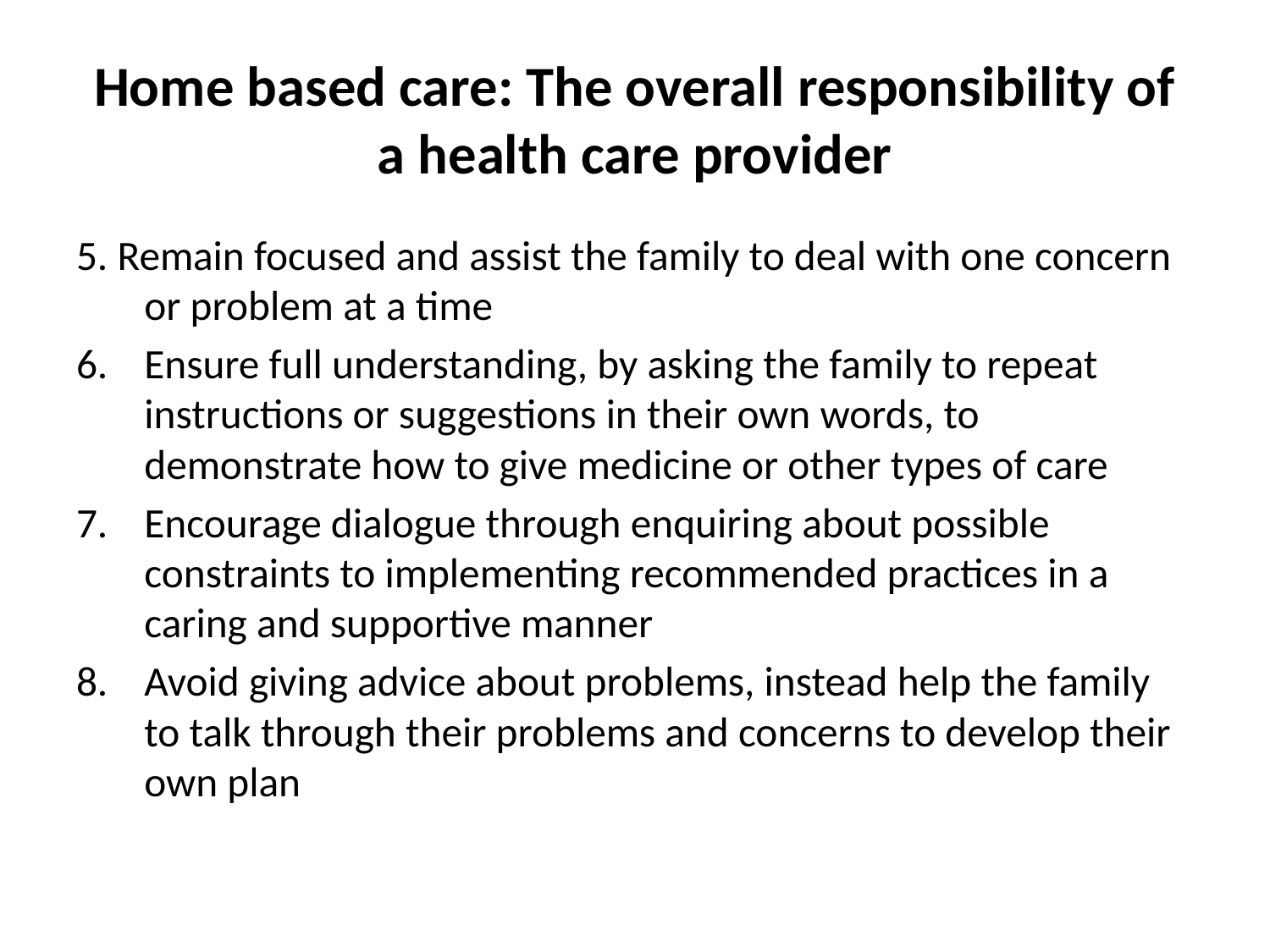

# Home based care: The overall responsibility of a health care provider
5. Remain focused and assist the family to deal with one concern or problem at a time
Ensure full understanding, by asking the family to repeat instructions or suggestions in their own words, to demonstrate how to give medicine or other types of care
Encourage dialogue through enquiring about possible constraints to implementing recommended practices in a caring and supportive manner
Avoid giving advice about problems, instead help the family to talk through their problems and concerns to develop their
own plan